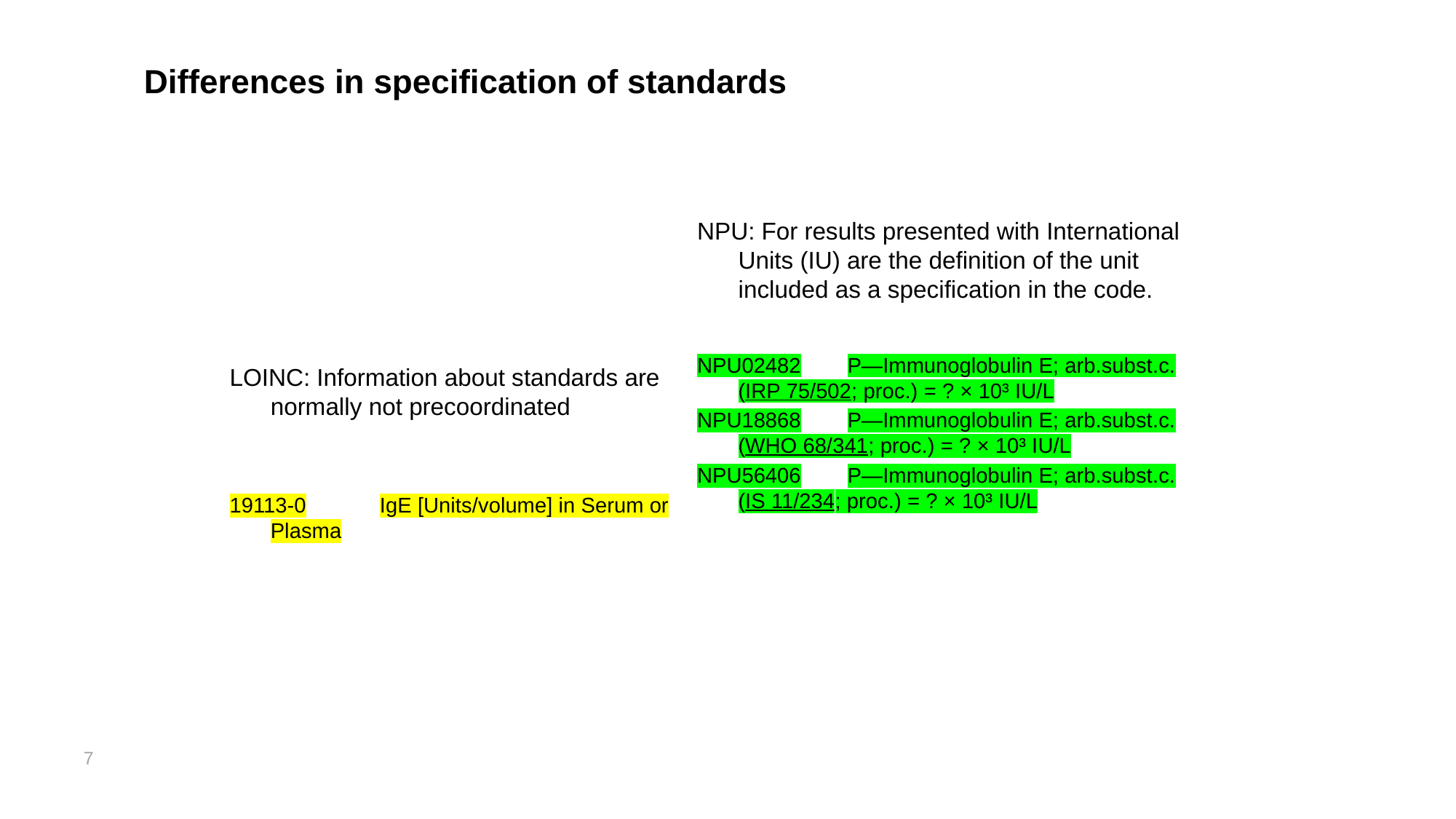

# Differences in specification of standards
LOINC: Information about standards are normally not precoordinated

19113-0	IgE [Units/volume] in Serum or Plasma

NPU: For results presented with International Units (IU) are the definition of the unit included as a specification in the code.

NPU02482	P—Immunoglobulin E; arb.subst.c.(IRP 75/502; proc.) = ? × 10³ IU/L
NPU18868	P—Immunoglobulin E; arb.subst.c.(WHO 68/341; proc.) = ? × 10³ IU/L
NPU56406	P—Immunoglobulin E; arb.subst.c.(IS 11/234; proc.) = ? × 10³ IU/L

7